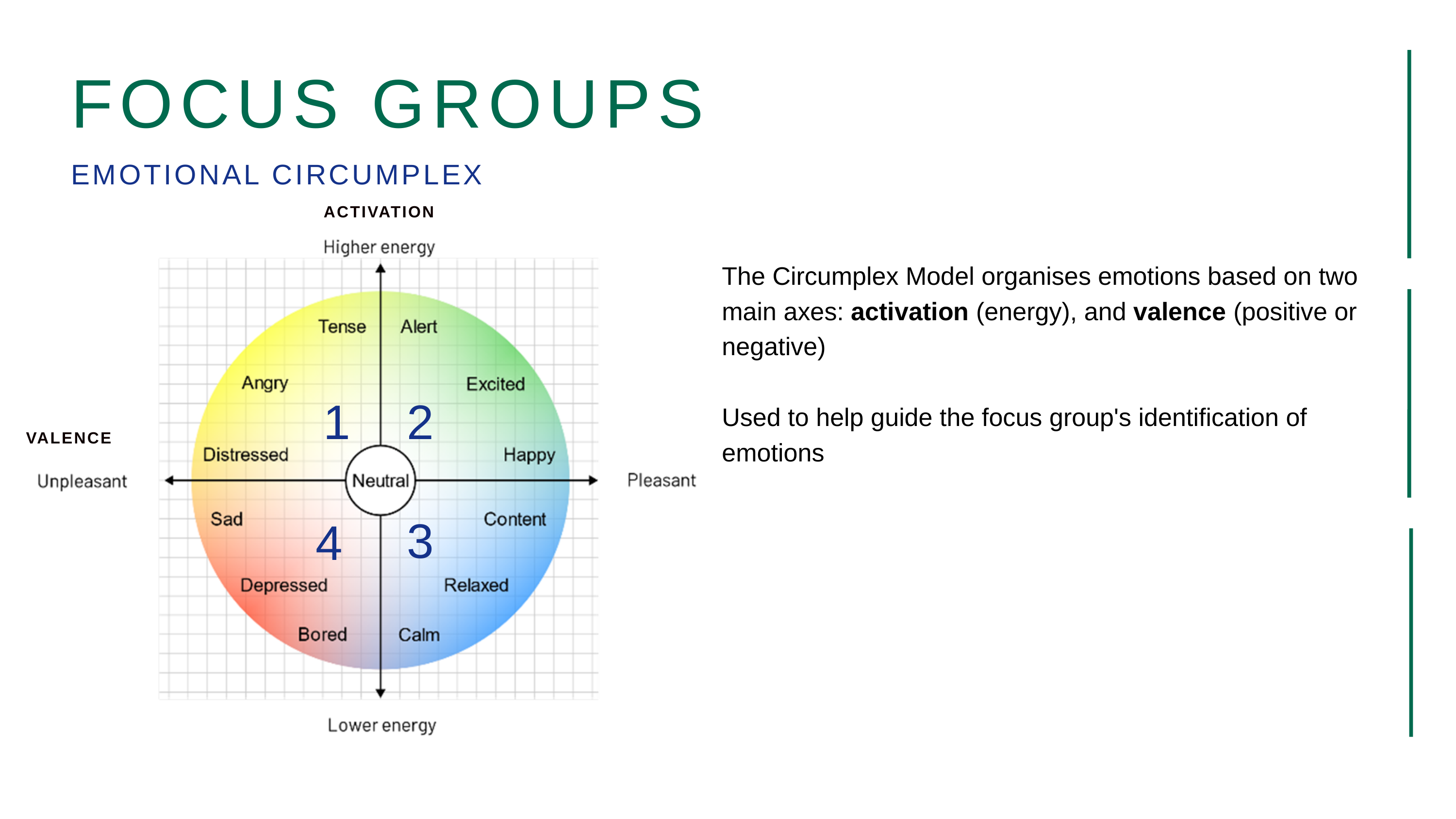

FOCUS GROUPS
EMOTIONAL CIRCUMPLEX
ACTIVATION

The Circumplex Model organises emotions based on two main axes: activation (energy), and valence (positive or negative)

Used to help guide the focus group's identification of emotions

2
1
VALENCE
3

4